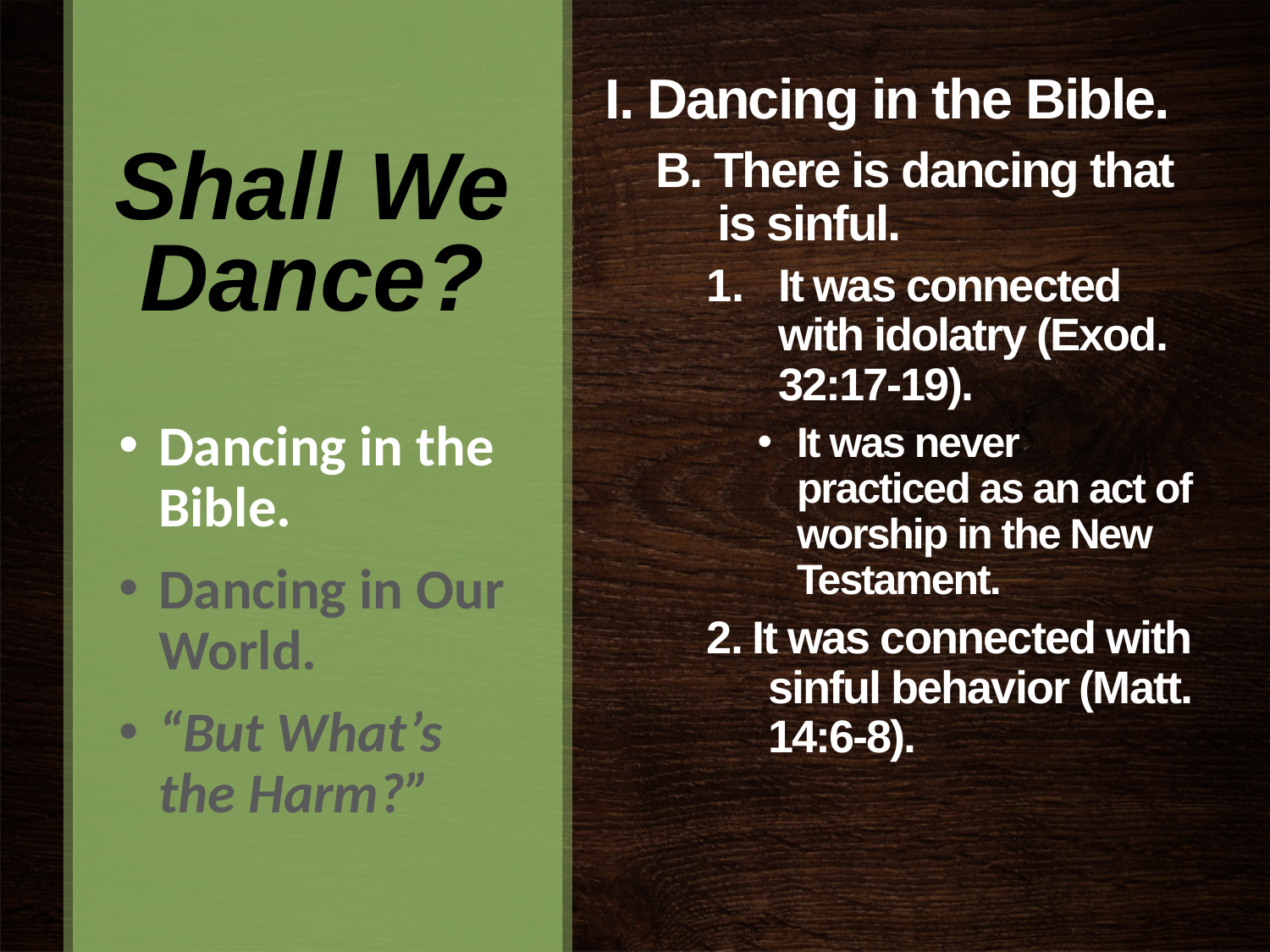

# Shall We Dance?
I. Dancing in the Bible.
B. There is dancing that is sinful.
It was connected with idolatry (Exod. 32:17-19).
It was never  practiced as an act of worship in the New Testament.
2. It was connected with sinful behavior (Matt. 14:6-8).
Dancing in the Bible.
Dancing in Our World.
“But What’s the Harm?”